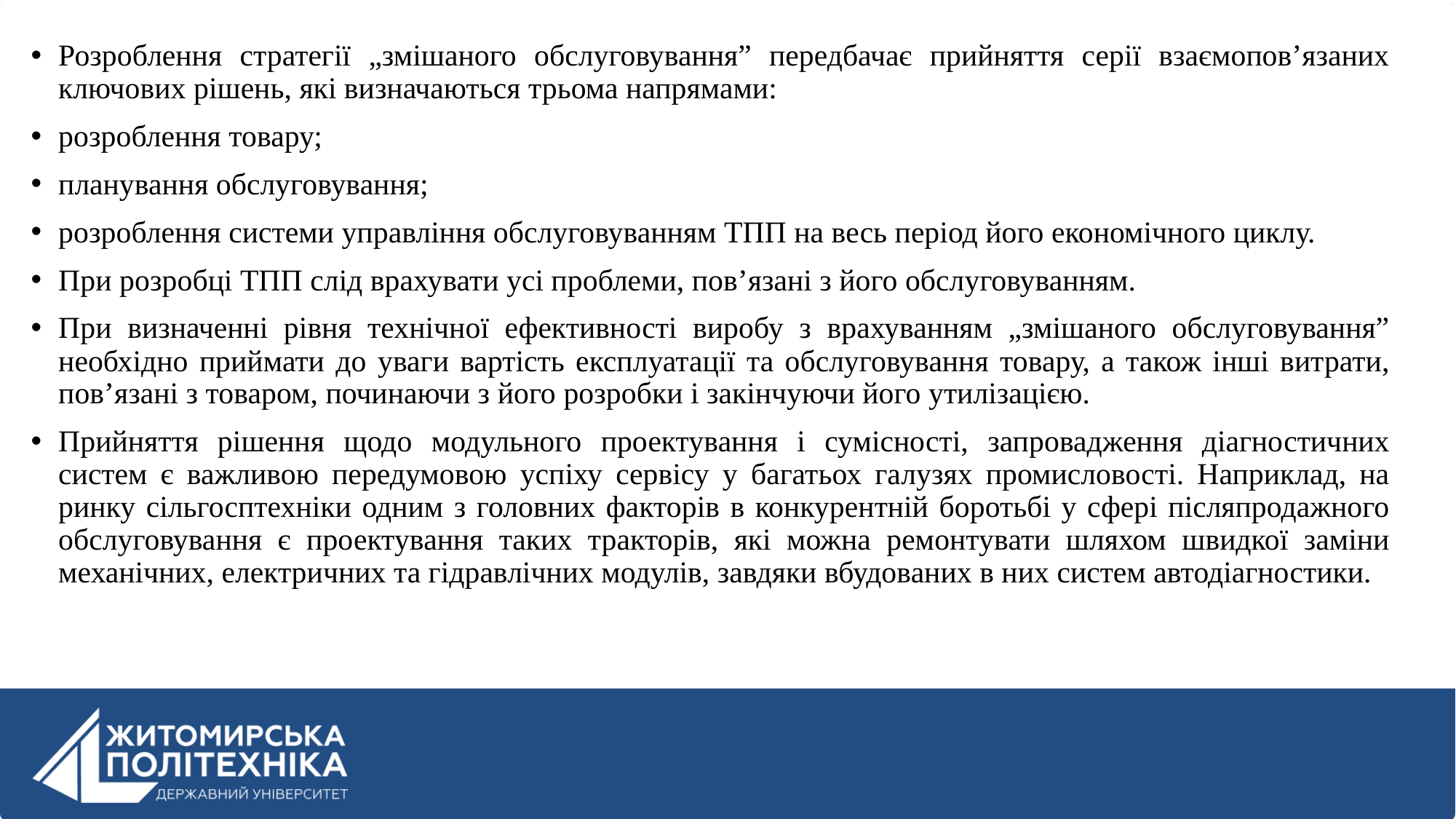

Розроблення стратегії „змішаного обслуговування” передбачає прийняття серії взаємопов’язаних ключових рішень, які визначаються трьома напрямами:
розроблення товару;
планування обслуговування;
розроблення системи управління обслуговуванням ТПП на весь період його економічного циклу.
При розробці ТПП слід врахувати усі проблеми, пов’язані з його обслуговуванням.
При визначенні рівня технічної ефективності виробу з врахуванням „змішаного обслуговування” необхідно приймати до уваги вартість експлуатації та обслуговування товару, а також інші витрати, пов’язані з товаром, починаючи з його розробки і закінчуючи його утилізацією.
Прийняття рішення щодо модульного проектування і сумісності, запровадження діагностичних систем є важливою передумовою успіху сервісу у багатьох галузях промисловості. Наприклад, на ринку сільгосптехніки одним з головних факторів в конкурентній боротьбі у сфері післяпродажного обслуговування є проектування таких тракторів, які можна ремонтувати шляхом швидкої заміни механічних, електричних та гідравлічних модулів, завдяки вбудованих в них систем автодіагностики.